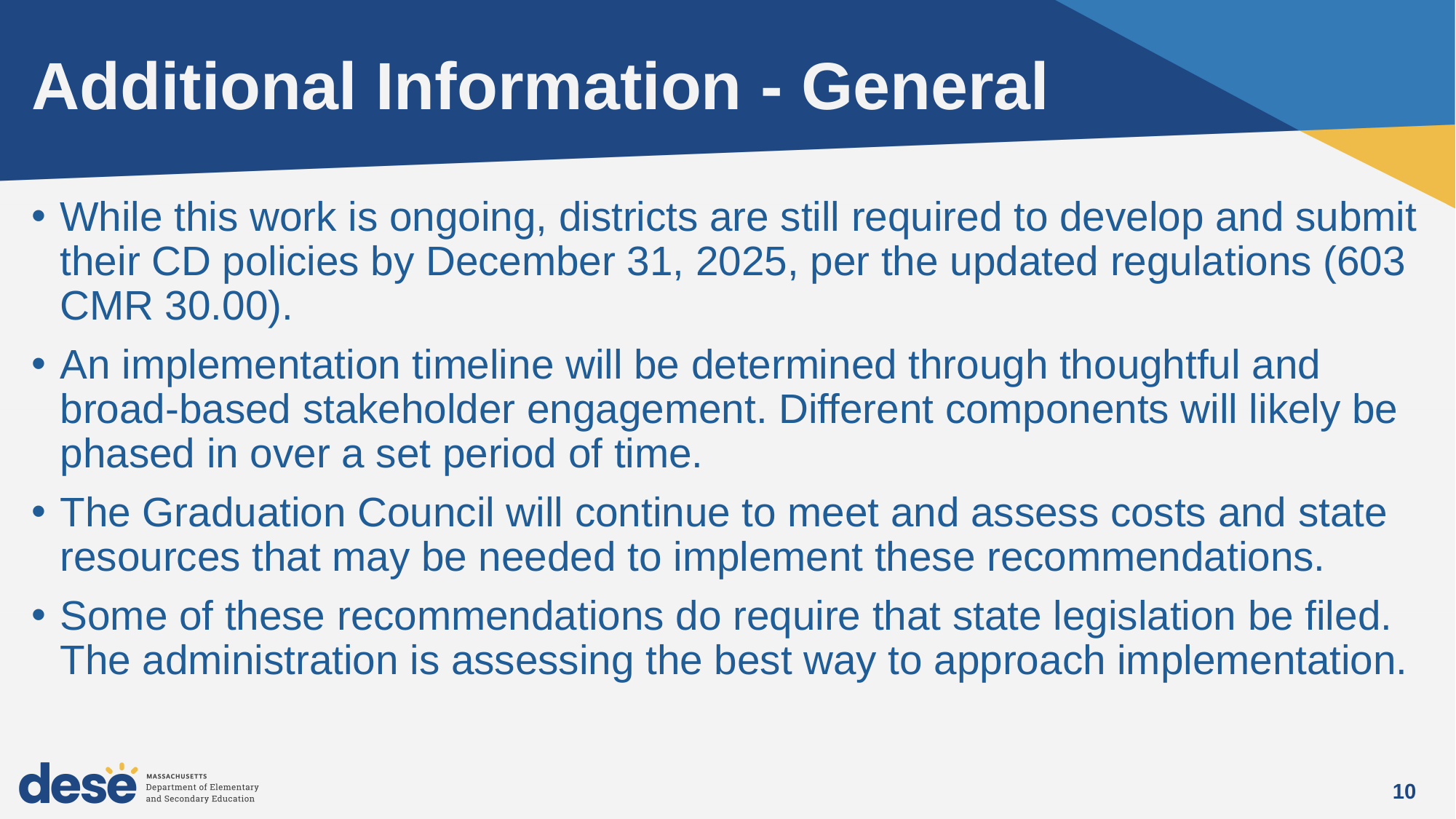

# Additional Information - General
While this work is ongoing, districts are still required to develop and submit their CD policies by December 31, 2025, per the updated regulations (603 CMR 30.00).
An implementation timeline will be determined through thoughtful and broad-based stakeholder engagement. Different components will likely be phased in over a set period of time.
The Graduation Council will continue to meet and assess costs and state resources that may be needed to implement these recommendations.
Some of these recommendations do require that state legislation be filed. The administration is assessing the best way to approach implementation.

10